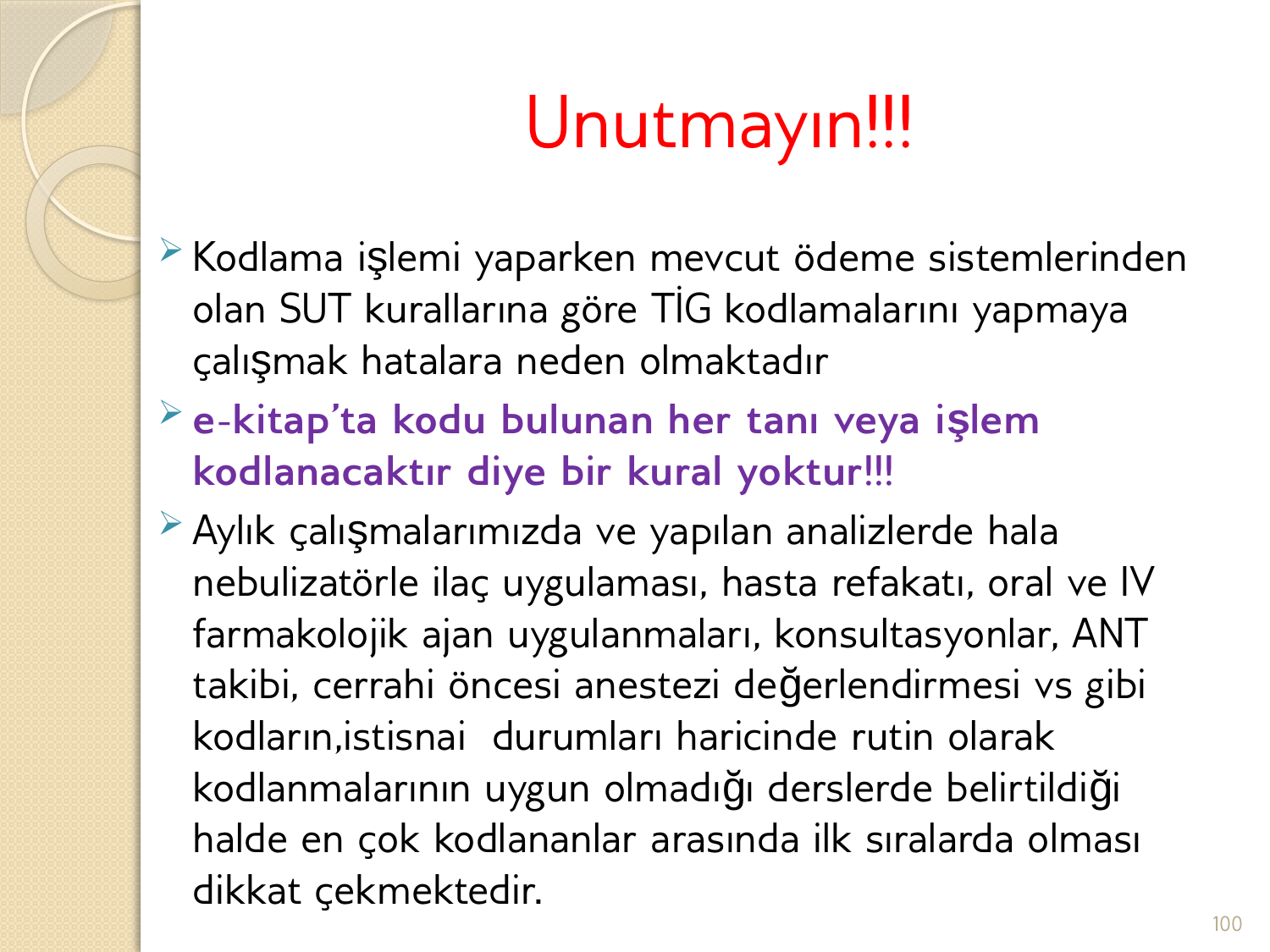

# Unutmayın!!!
Kodlama işlemi yaparken mevcut ödeme sistemlerinden olan SUT kurallarına göre TİG kodlamalarını yapmaya çalışmak hatalara neden olmaktadır
e-kitap’ta kodu bulunan her tanı veya işlem kodlanacaktır diye bir kural yoktur!!!
Aylık çalışmalarımızda ve yapılan analizlerde hala nebulizatörle ilaç uygulaması, hasta refakatı, oral ve IV farmakolojik ajan uygulanmaları, konsultasyonlar, ANT takibi, cerrahi öncesi anestezi değerlendirmesi vs gibi kodların,istisnai  durumları haricinde rutin olarak kodlanmalarının uygun olmadığı derslerde belirtildiği halde en çok kodlananlar arasında ilk sıralarda olması dikkat çekmektedir.
100